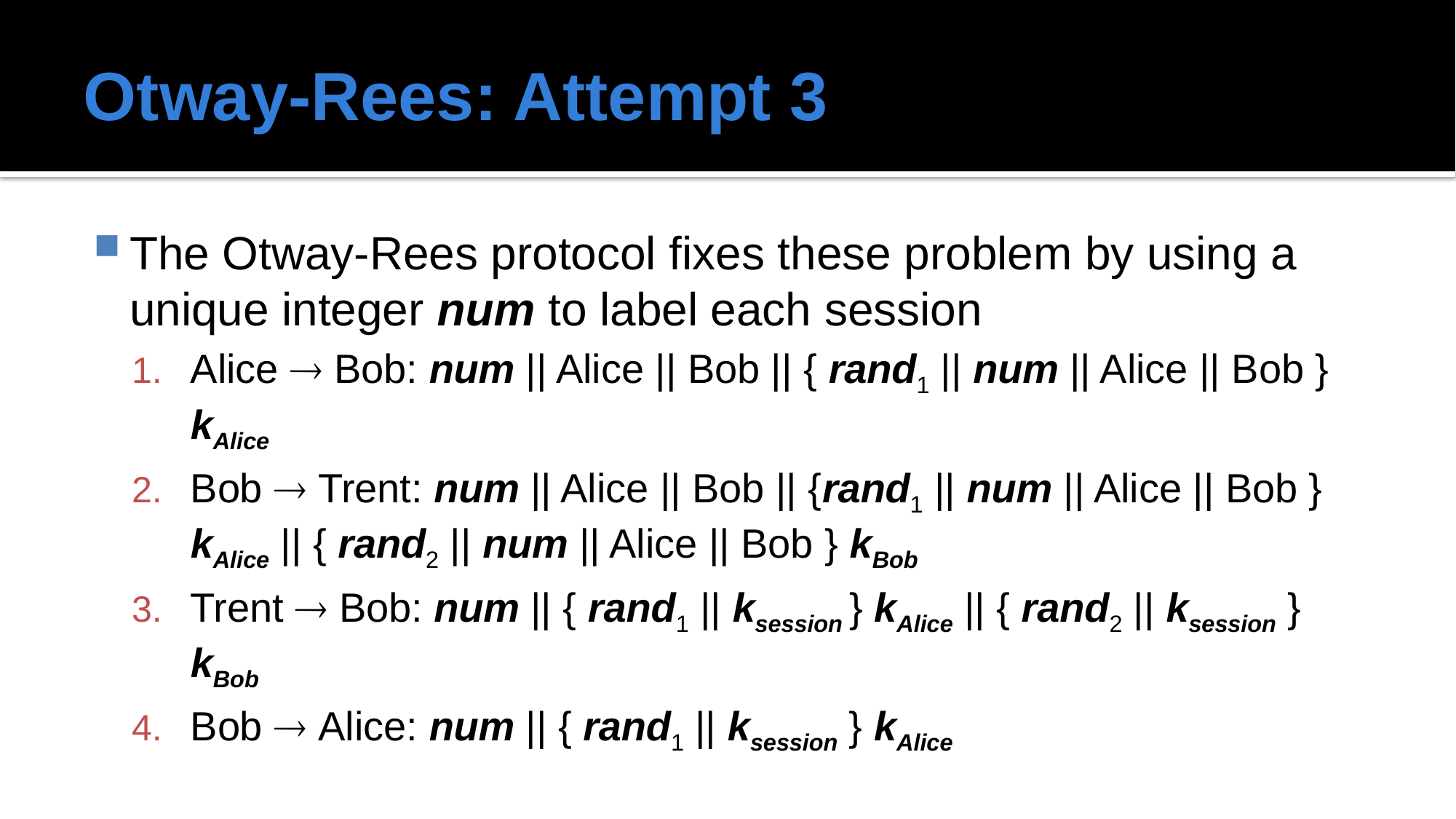

# Otway-Rees: Attempt 3
The Otway-Rees protocol fixes these problem by using a unique integer num to label each session
Alice → Bob: num || Alice || Bob || { rand1 || num || Alice || Bob } kAlice
Bob → Trent: num || Alice || Bob || {rand1 || num || Alice || Bob } kAlice || { rand2 || num || Alice || Bob } kBob
Trent → Bob: num || { rand1 || ksession } kAlice || { rand2 || ksession } kBob
Bob → Alice: num || { rand1 || ksession } kAlice